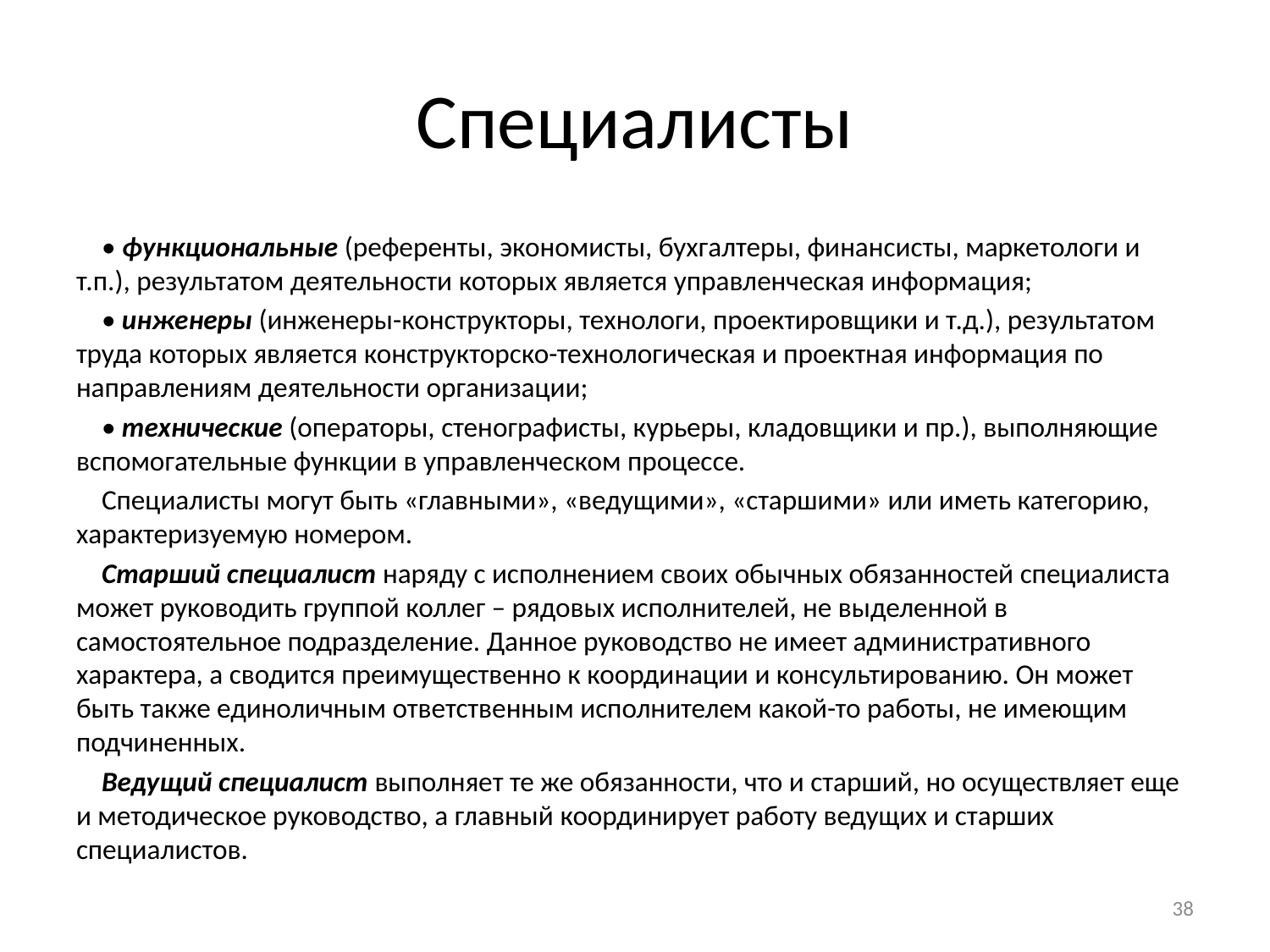

# Специалисты
• функциональные (референты, экономисты, бухгалтеры, финансисты, маркетологи и т.п.), результатом деятельности которых является управленческая информация;
• инженеры (инженеры-конструкторы, технологи, проектировщики и т.д.), результатом труда которых является конструкторско-технологическая и проектная информация по направлениям деятельности организации;
• технические (операторы, стенографисты, курьеры, кладовщики и пр.), выполняющие вспомогательные функции в управленческом процессе.
Специалисты могут быть «главными», «ведущими», «старшими» или иметь категорию, характеризуемую номером.
Старший специалист наряду с исполнением своих обычных обязанностей специалиста может руководить группой коллег – рядовых исполнителей, не выделенной в самостоятельное подразделение. Данное руководство не имеет административного характера, а сводится преимущественно к координации и консультированию. Он может быть также единоличным ответственным исполнителем какой-то работы, не имеющим подчиненных.
Ведущий специалист выполняет те же обязанности, что и старший, но осуществляет еще и методическое руководство, а главный координирует работу ведущих и старших специалистов.

38